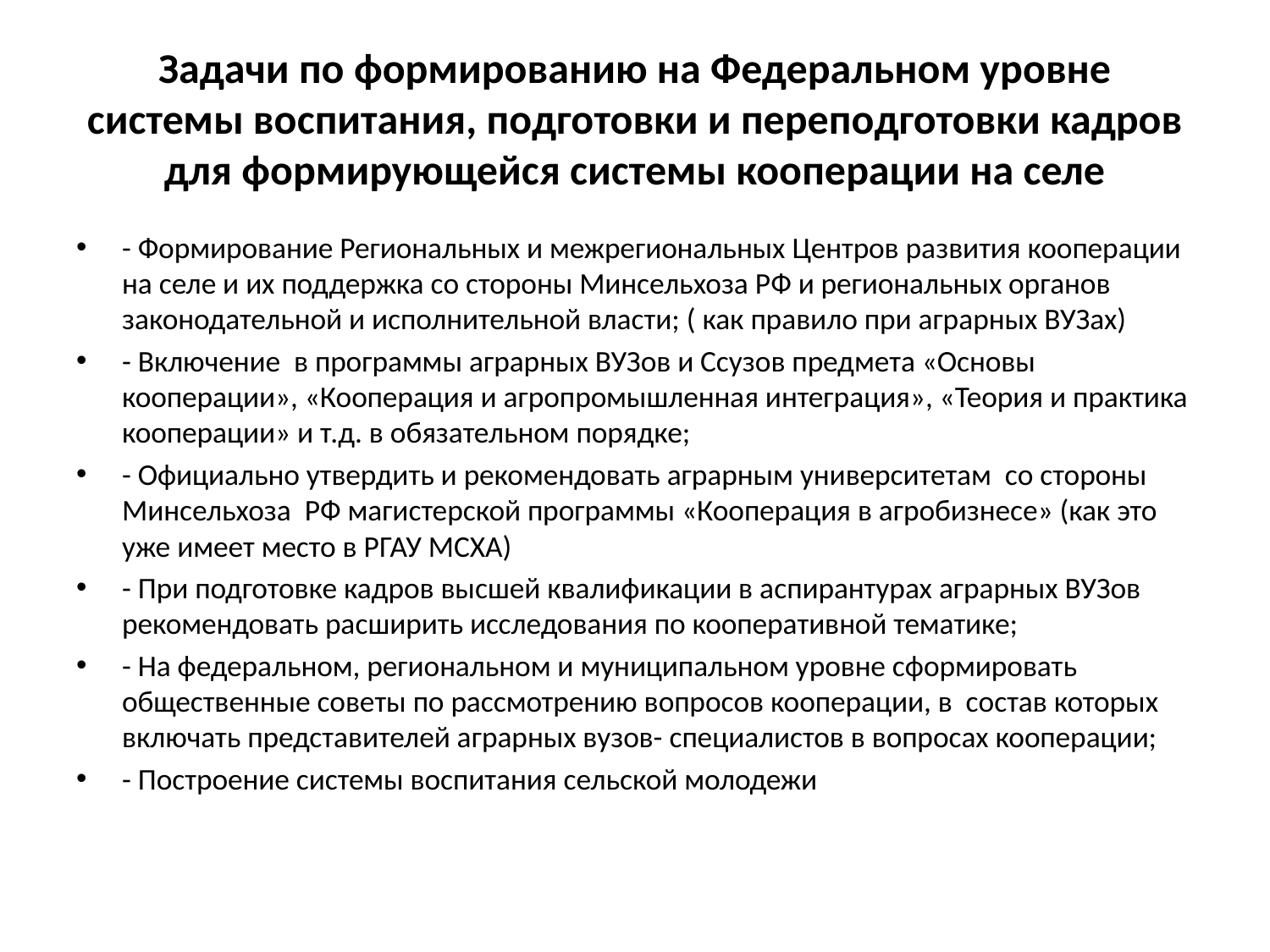

# Задачи по формированию на Федеральном уровне системы воспитания, подготовки и переподготовки кадров для формирующейся системы кооперации на селе
- Формирование Региональных и межрегиональных Центров развития кооперации на селе и их поддержка со стороны Минсельхоза РФ и региональных органов законодательной и исполнительной власти; ( как правило при аграрных ВУЗах)
- Включение  в программы аграрных ВУЗов и Ссузов предмета «Основы кооперации», «Кооперация и агропромышленная интеграция», «Теория и практика кооперации» и т.д. в обязательном порядке;
- Официально утвердить и рекомендовать аграрным университетам  со стороны Минсельхоза  РФ магистерской программы «Кооперация в агробизнесе» (как это уже имеет место в РГАУ МСХА)
- При подготовке кадров высшей квалификации в аспирантурах аграрных ВУЗов рекомендовать расширить исследования по кооперативной тематике;
- На федеральном, региональном и муниципальном уровне сформировать общественные советы по рассмотрению вопросов кооперации, в  состав которых включать представителей аграрных вузов- специалистов в вопросах кооперации;
- Построение системы воспитания сельской молодежи